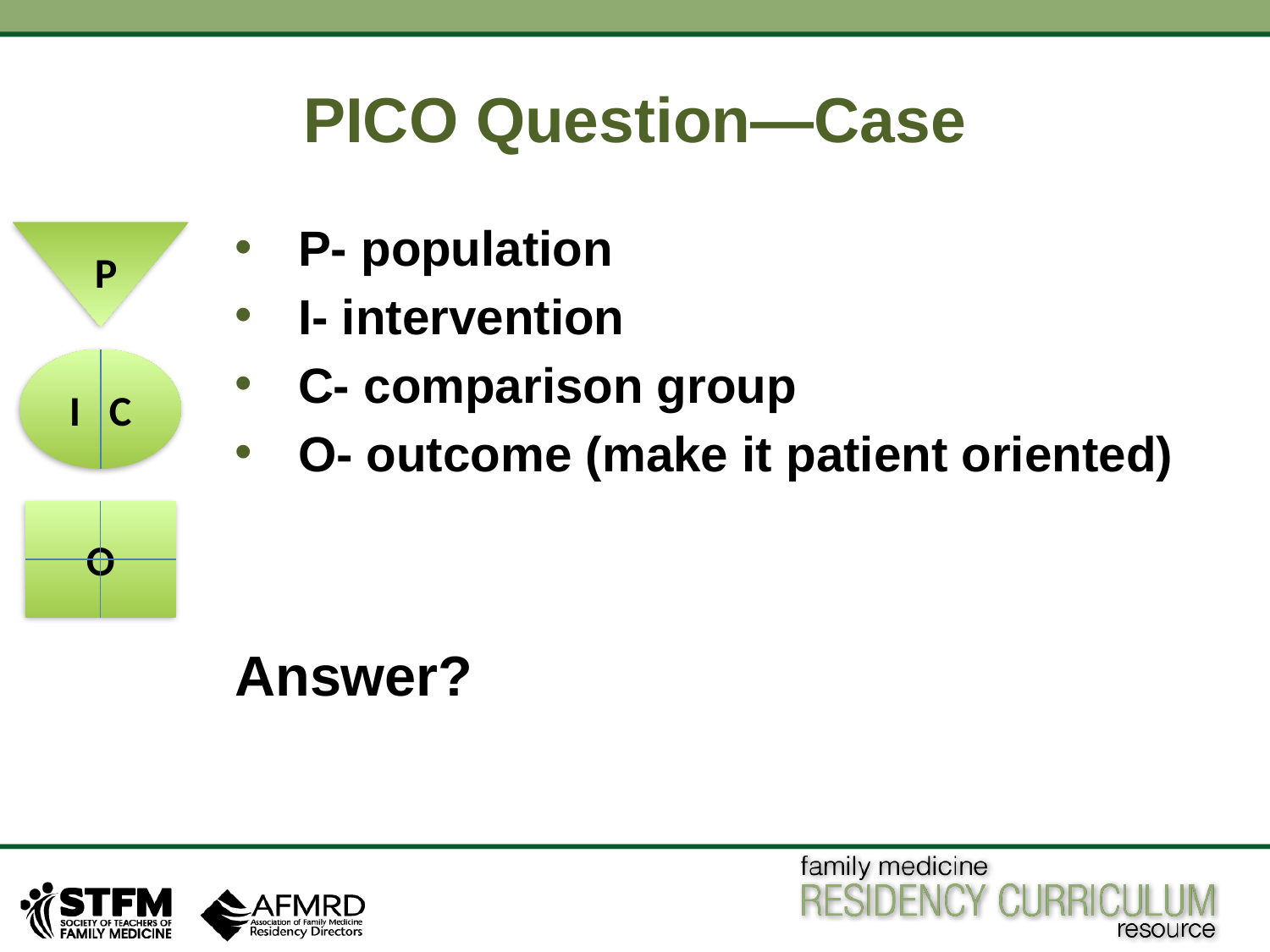

# PICO Question—Case

P
I   C
O
P- population
I- intervention
C- comparison group
O- outcome (make it patient oriented)

Answer?